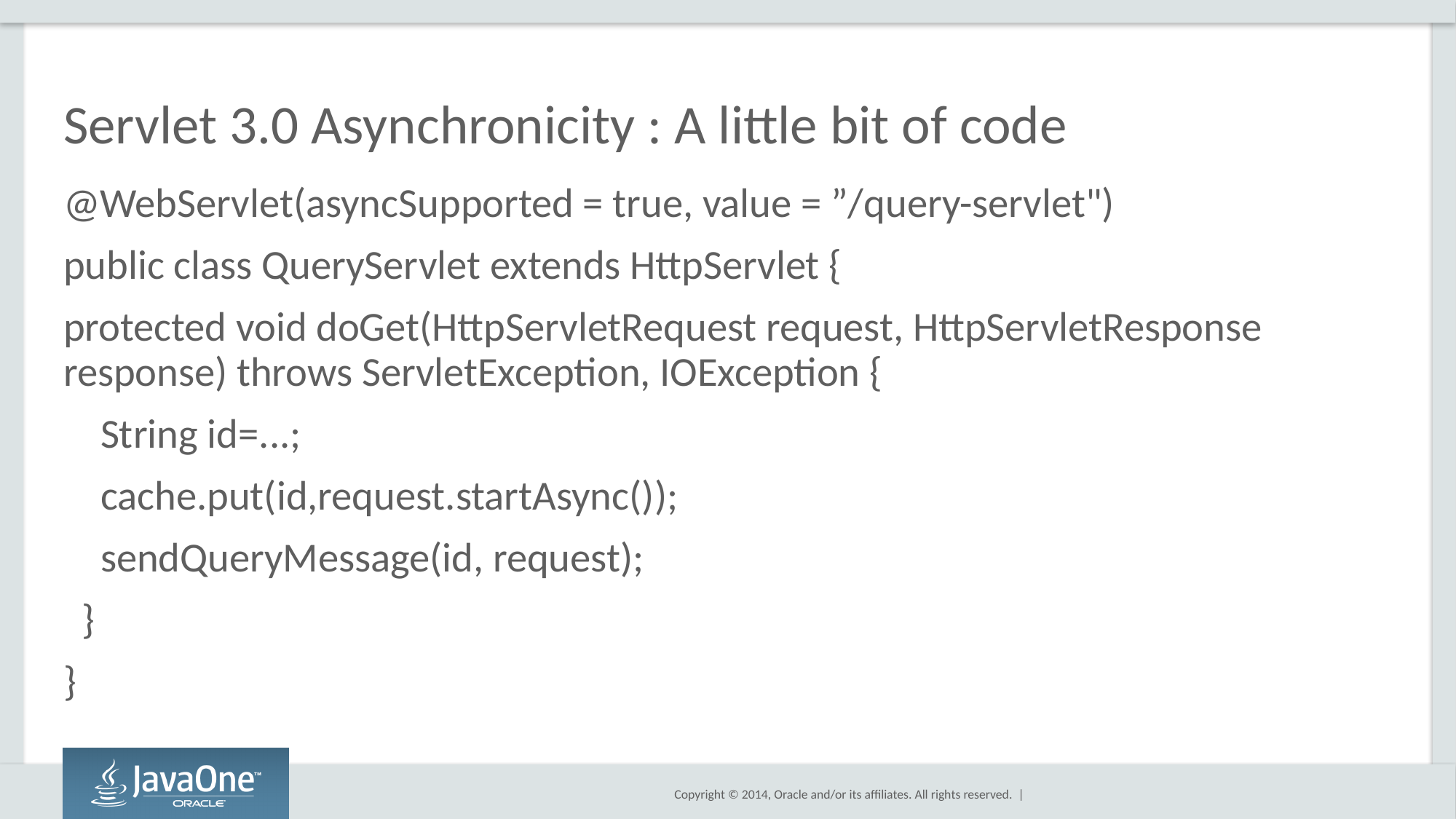

# Servlet 3.0 Asynchronicity : A little bit of code
@WebServlet(asyncSupported = true, value = ”/query-servlet")
public class QueryServlet extends HttpServlet {
protected void doGet(HttpServletRequest request, HttpServletResponse response) throws ServletException, IOException {
    String id=...;
    cache.put(id,request.startAsync());
    sendQueryMessage(id, request);
  }
}